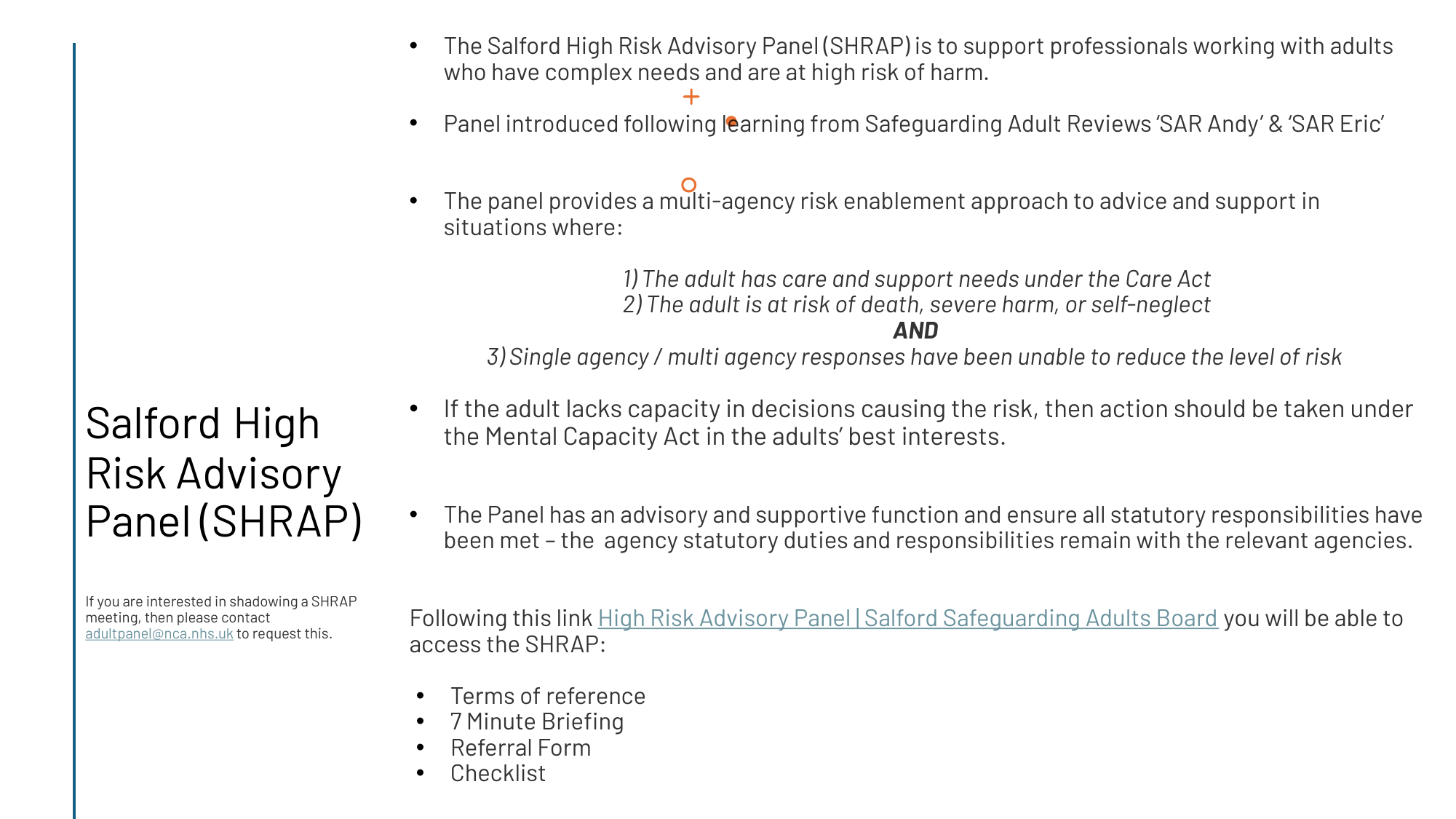

The Salford High Risk Advisory Panel (SHRAP) is to support professionals working with adults who have complex needs and are at high risk of harm.​

Panel introduced following learning from Safeguarding Adult Reviews ‘SAR Andy’ & ‘SAR Eric’
​

The panel provides a multi-agency risk enablement approach to advice and support in situations where:​
​
1) The adult has care and support needs under the Care Act​
2) The adult is at risk of death, severe harm, or self-neglect​
AND ​
3) Single agency / multi agency responses have been unable to reduce the level of risk ​

If the adult lacks capacity in decisions causing the risk, then action should be taken under the Mental Capacity Act in the adults’ best interests.​

​
The Panel has an advisory and supportive function and ensure all statutory responsibilities have been met – the  agency statutory duties and responsibilities remain with the relevant agencies. ​

​
Following this link High Risk Advisory Panel | Salford Safeguarding Adults Board you will be able to access the SHRAP:​
​
Terms of reference​
7 Minute Briefing​
Referral Form​
Checklist

# Salford High Risk Advisory Panel (SHRAP) If you are interested in shadowing a SHRAP meeting, then please contact adultpanel@nca.nhs.uk to request this.